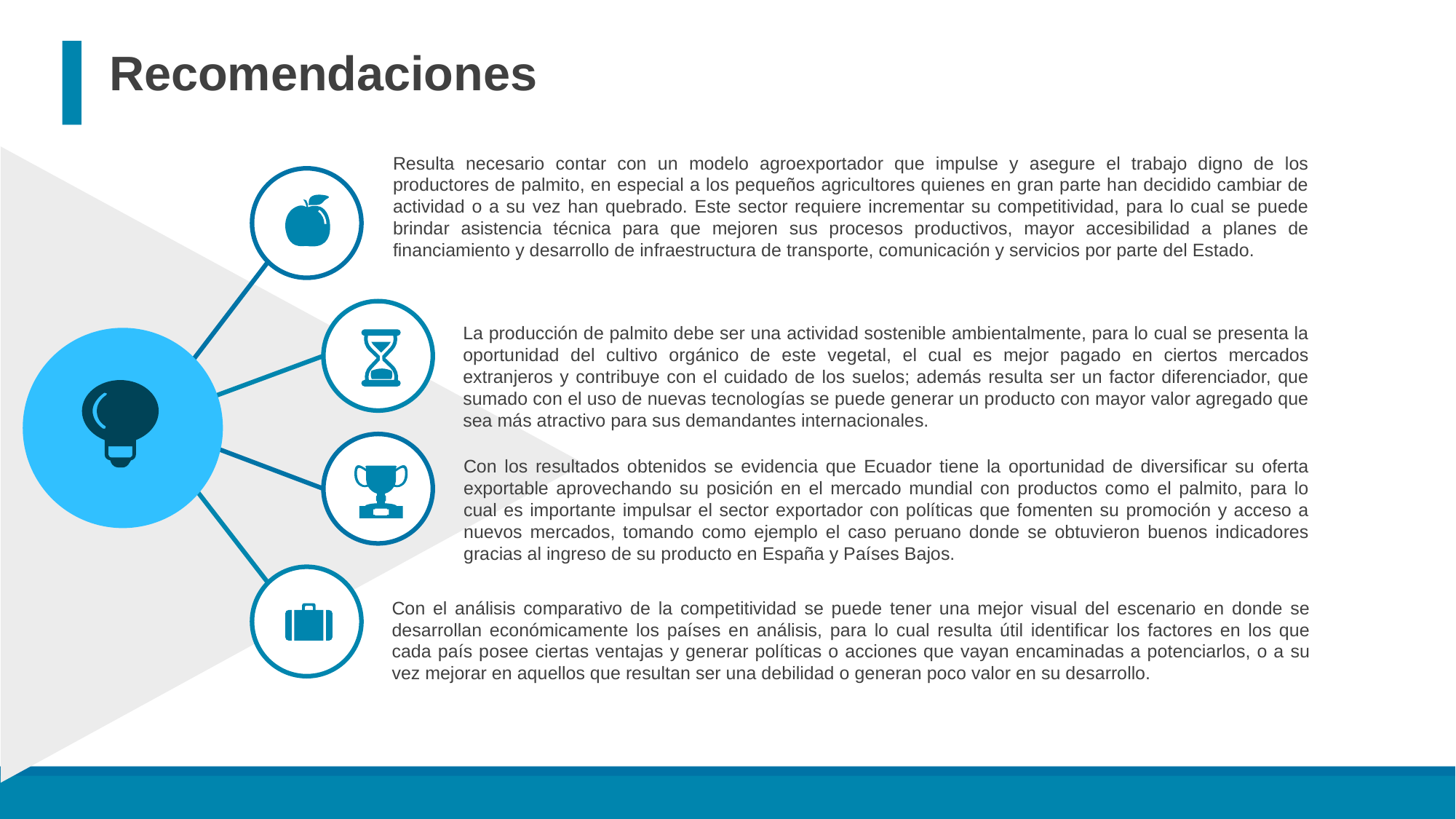

Recomendaciones
Resulta necesario contar con un modelo agroexportador que impulse y asegure el trabajo digno de los productores de palmito, en especial a los pequeños agricultores quienes en gran parte han decidido cambiar de actividad o a su vez han quebrado. Este sector requiere incrementar su competitividad, para lo cual se puede brindar asistencia técnica para que mejoren sus procesos productivos, mayor accesibilidad a planes de financiamiento y desarrollo de infraestructura de transporte, comunicación y servicios por parte del Estado.

La producción de palmito debe ser una actividad sostenible ambientalmente, para lo cual se presenta la oportunidad del cultivo orgánico de este vegetal, el cual es mejor pagado en ciertos mercados extranjeros y contribuye con el cuidado de los suelos; además resulta ser un factor diferenciador, que sumado con el uso de nuevas tecnologías se puede generar un producto con mayor valor agregado que sea más atractivo para sus demandantes internacionales.

Con los resultados obtenidos se evidencia que Ecuador tiene la oportunidad de diversificar su oferta exportable aprovechando su posición en el mercado mundial con productos como el palmito, para lo cual es importante impulsar el sector exportador con políticas que fomenten su promoción y acceso a nuevos mercados, tomando como ejemplo el caso peruano donde se obtuvieron buenos indicadores gracias al ingreso de su producto en España y Países Bajos.

Con el análisis comparativo de la competitividad se puede tener una mejor visual del escenario en donde se desarrollan económicamente los países en análisis, para lo cual resulta útil identificar los factores en los que cada país posee ciertas ventajas y generar políticas o acciones que vayan encaminadas a potenciarlos, o a su vez mejorar en aquellos que resultan ser una debilidad o generan poco valor en su desarrollo.